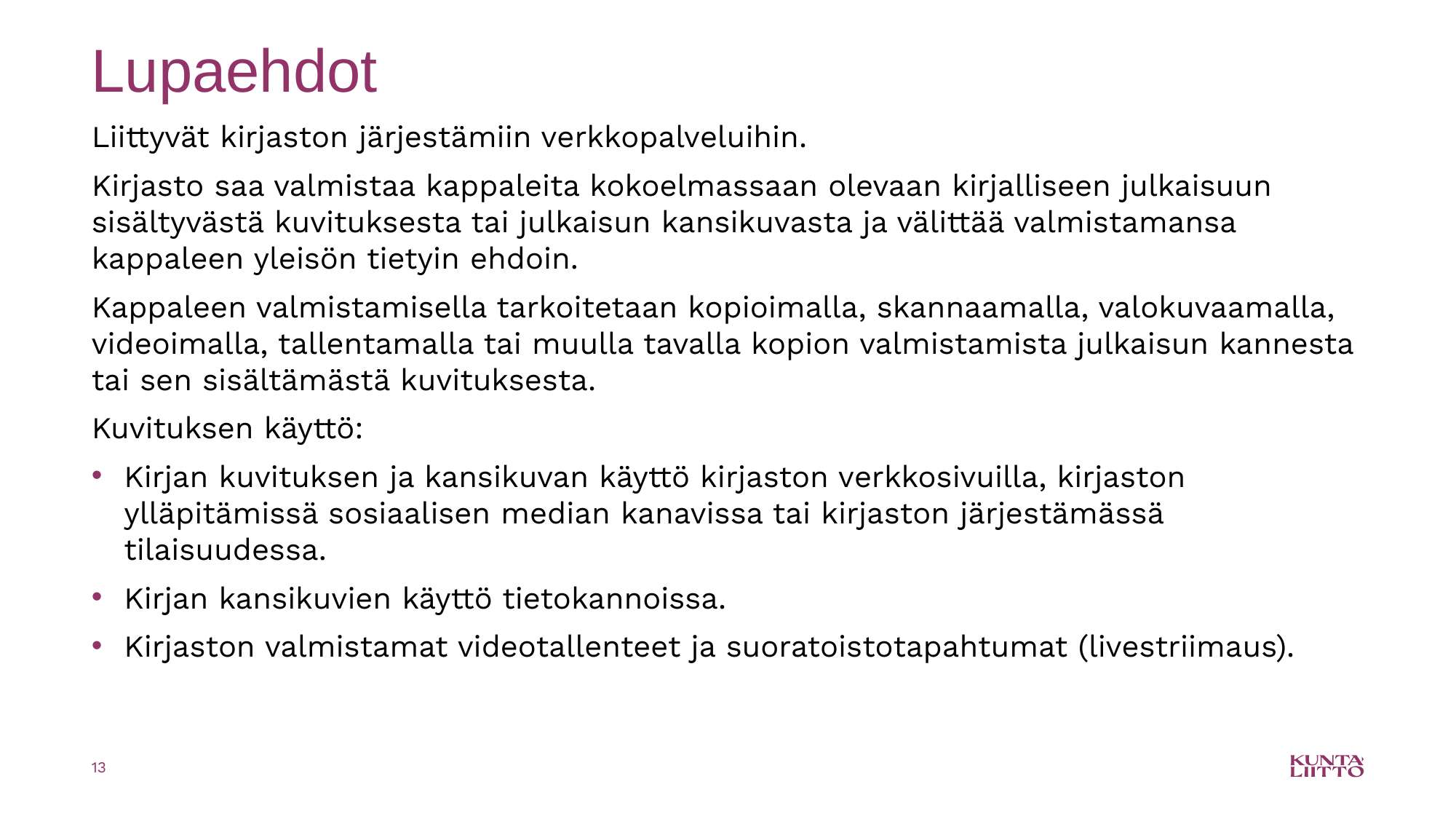

# Lupaehdot
Liittyvät kirjaston järjestämiin verkkopalveluihin.
Kirjasto saa valmistaa kappaleita kokoelmassaan olevaan kirjalliseen julkaisuun sisältyvästä kuvituksesta tai julkaisun kansikuvasta ja välittää valmistamansa kappaleen yleisön tietyin ehdoin.
Kappaleen valmistamisella tarkoitetaan kopioimalla, skannaamalla, valokuvaamalla, videoimalla, tallentamalla tai muulla tavalla kopion valmistamista julkaisun kannesta tai sen sisältämästä kuvituksesta.
Kuvituksen käyttö:
Kirjan kuvituksen ja kansikuvan käyttö kirjaston verkkosivuilla, kirjaston ylläpitämissä sosiaalisen median kanavissa tai kirjaston järjestämässä tilaisuudessa.
Kirjan kansikuvien käyttö tietokannoissa.
Kirjaston valmistamat videotallenteet ja suoratoistotapahtumat (livestriimaus).
13